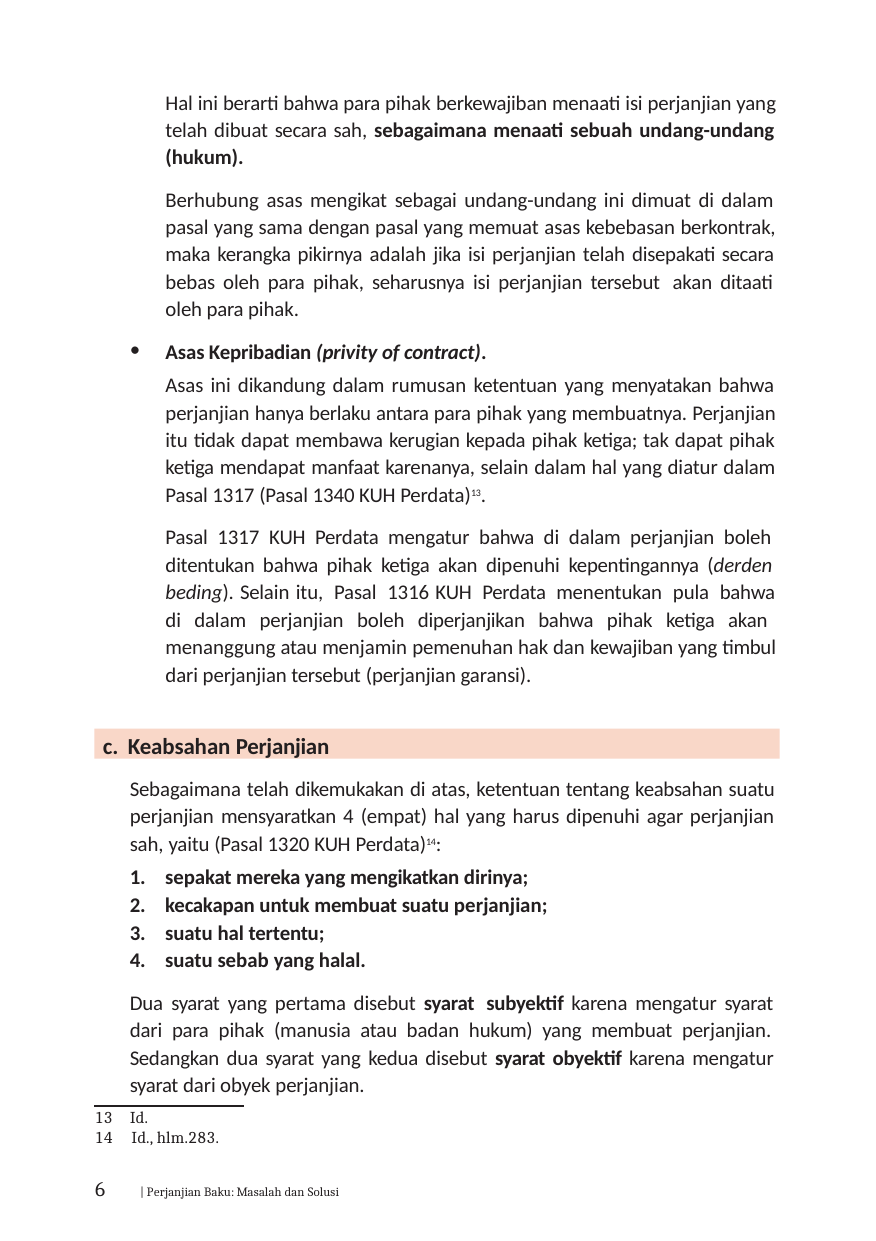

Hal ini berarti bahwa para pihak berkewajiban menaati isi perjanjian yang  telah dibuat secara sah, sebagaimana menaati sebuah undang-undang  (hukum).
Berhubung asas mengikat sebagai undang-undang ini dimuat di dalam  pasal yang sama dengan pasal yang memuat asas kebebasan berkontrak,  maka kerangka pikirnya adalah jika isi perjanjian telah disepakati secara  bebas oleh para pihak, seharusnya isi perjanjian tersebut akan ditaati  oleh para pihak.
Asas Kepribadian (privity of contract).
Asas ini dikandung dalam rumusan ketentuan yang menyatakan bahwa  perjanjian hanya berlaku antara para pihak yang membuatnya. Perjanjian  itu tidak dapat membawa kerugian kepada pihak ketiga; tak dapat pihak  ketiga mendapat manfaat karenanya, selain dalam hal yang diatur dalam  Pasal 1317 (Pasal 1340 KUH Perdata)13.
Pasal 1317 KUH Perdata mengatur bahwa di dalam perjanjian boleh  ditentukan bahwa pihak ketiga akan dipenuhi kepentingannya (derden  beding). Selain itu, Pasal 1316 KUH Perdata menentukan pula bahwa  di dalam perjanjian boleh diperjanjikan bahwa pihak ketiga akan  menanggung atau menjamin pemenuhan hak dan kewajiban yang timbul  dari perjanjian tersebut (perjanjian garansi).
c. Keabsahan Perjanjian
Sebagaimana telah dikemukakan di atas, ketentuan tentang keabsahan suatu  perjanjian mensyaratkan 4 (empat) hal yang harus dipenuhi agar perjanjian  sah, yaitu (Pasal 1320 KUH Perdata)14:
sepakat mereka yang mengikatkan dirinya;
kecakapan untuk membuat suatu perjanjian;
suatu hal tertentu;
suatu sebab yang halal.
Dua syarat yang pertama disebut syarat subyektif karena mengatur syarat  dari para pihak (manusia atau badan hukum) yang membuat perjanjian.  Sedangkan dua syarat yang kedua disebut syarat obyektif karena mengatur  syarat dari obyek perjanjian.
13    Id.
14     Id., hlm.283.

6	| Perjanjian Baku: Masalah dan Solusi